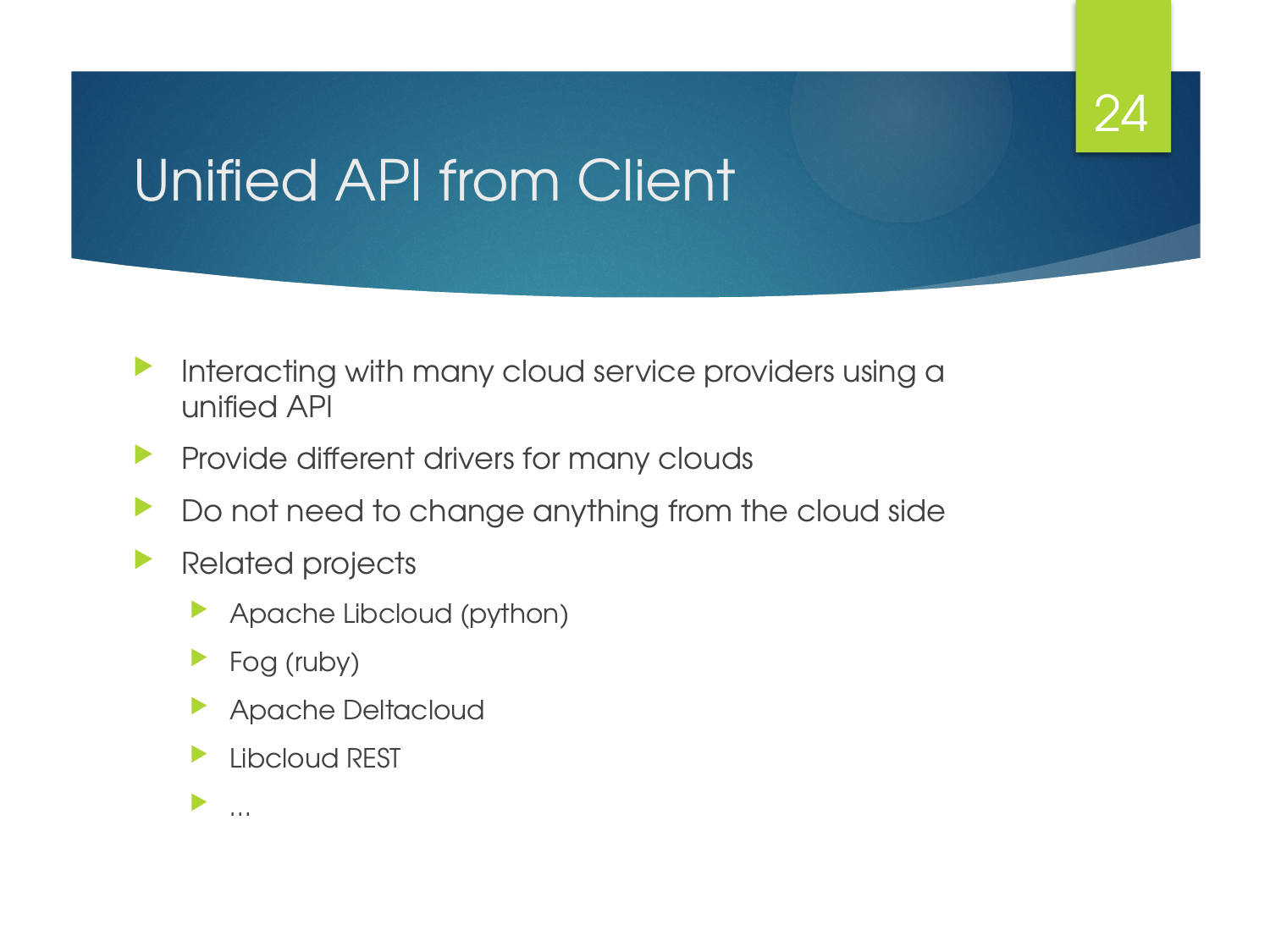

24
# Unified API from Client
Interacting with many cloud service providers using a unified API
Provide different drivers for many clouds
Do not need to change anything from the cloud side
Related projects
Apache Libcloud (python)
Fog (ruby)
Apache Deltacloud
Libcloud REST
…